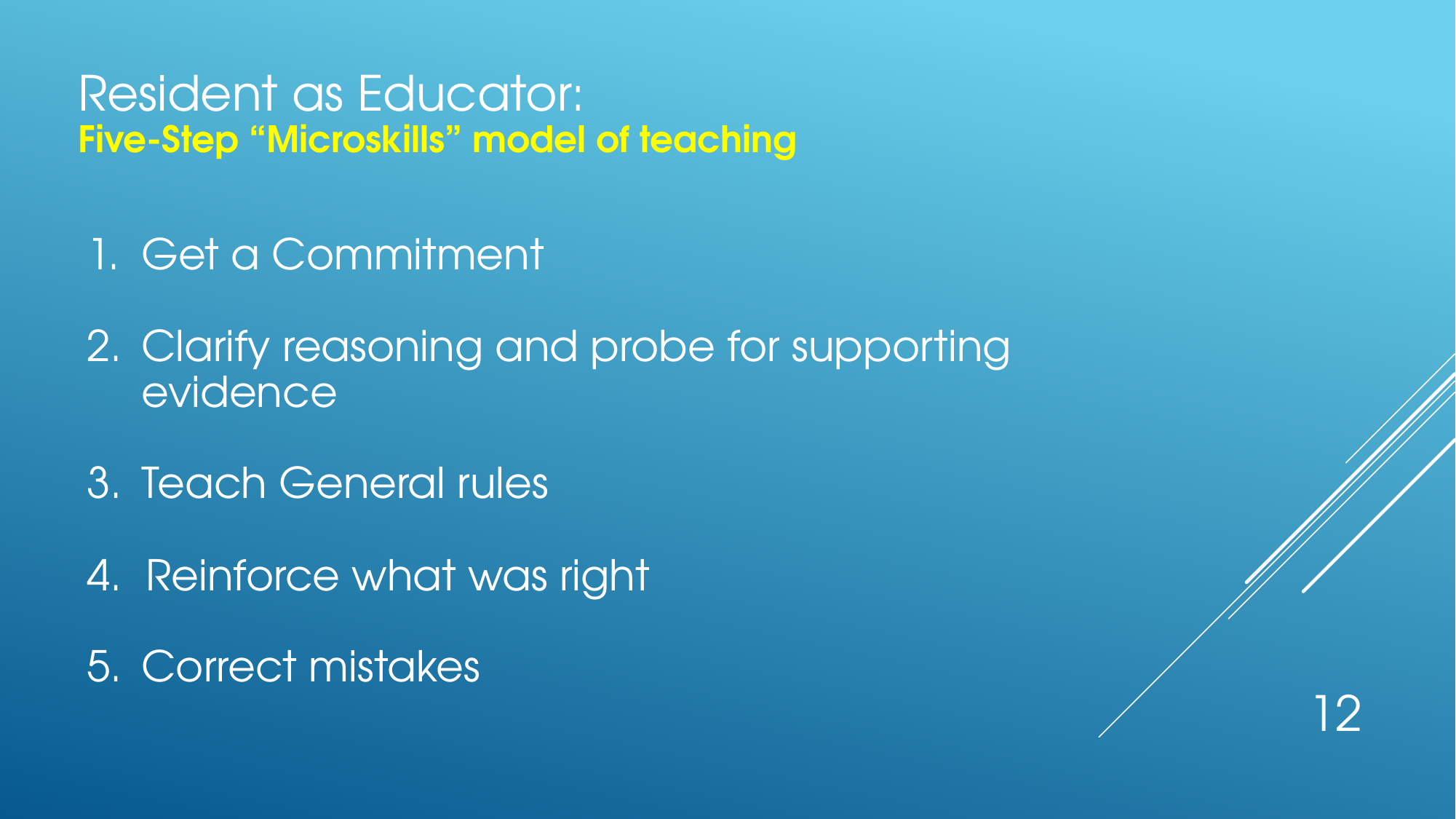

Resident as Educator:
Five-Step “Microskills” model of teaching
Get a Commitment

Clarify reasoning and probe for supporting evidence

Teach General rules

4.  Reinforce what was right

Correct mistakes

12